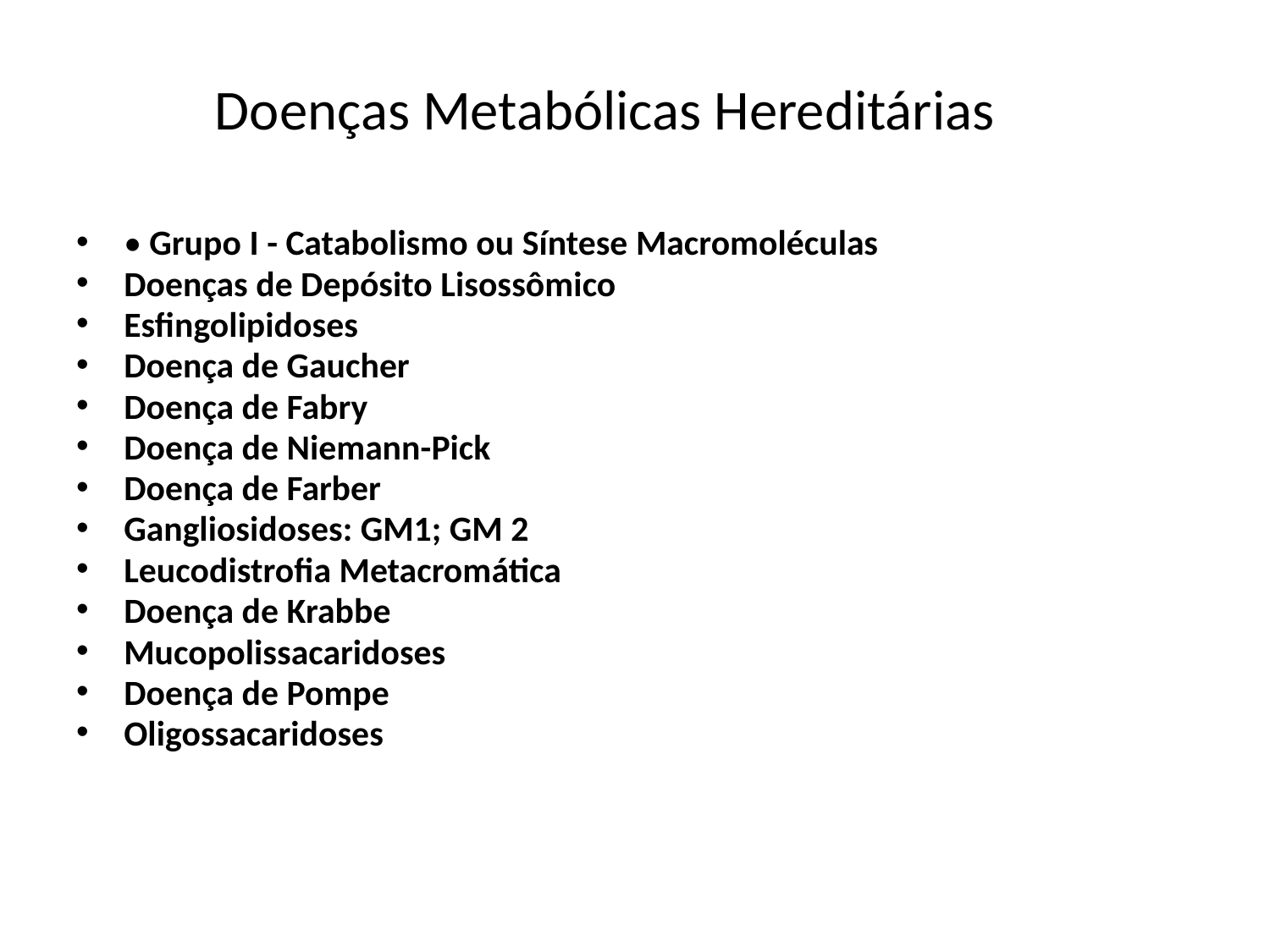

# Doenças Metabólicas Hereditárias
• Grupo I - Catabolismo ou Síntese Macromoléculas
Doenças de Depósito Lisossômico
Esfingolipidoses
Doença de Gaucher
Doença de Fabry
Doença de Niemann-Pick
Doença de Farber
Gangliosidoses: GM1; GM 2
Leucodistrofia Metacromática
Doença de Krabbe
Mucopolissacaridoses
Doença de Pompe
Oligossacaridoses